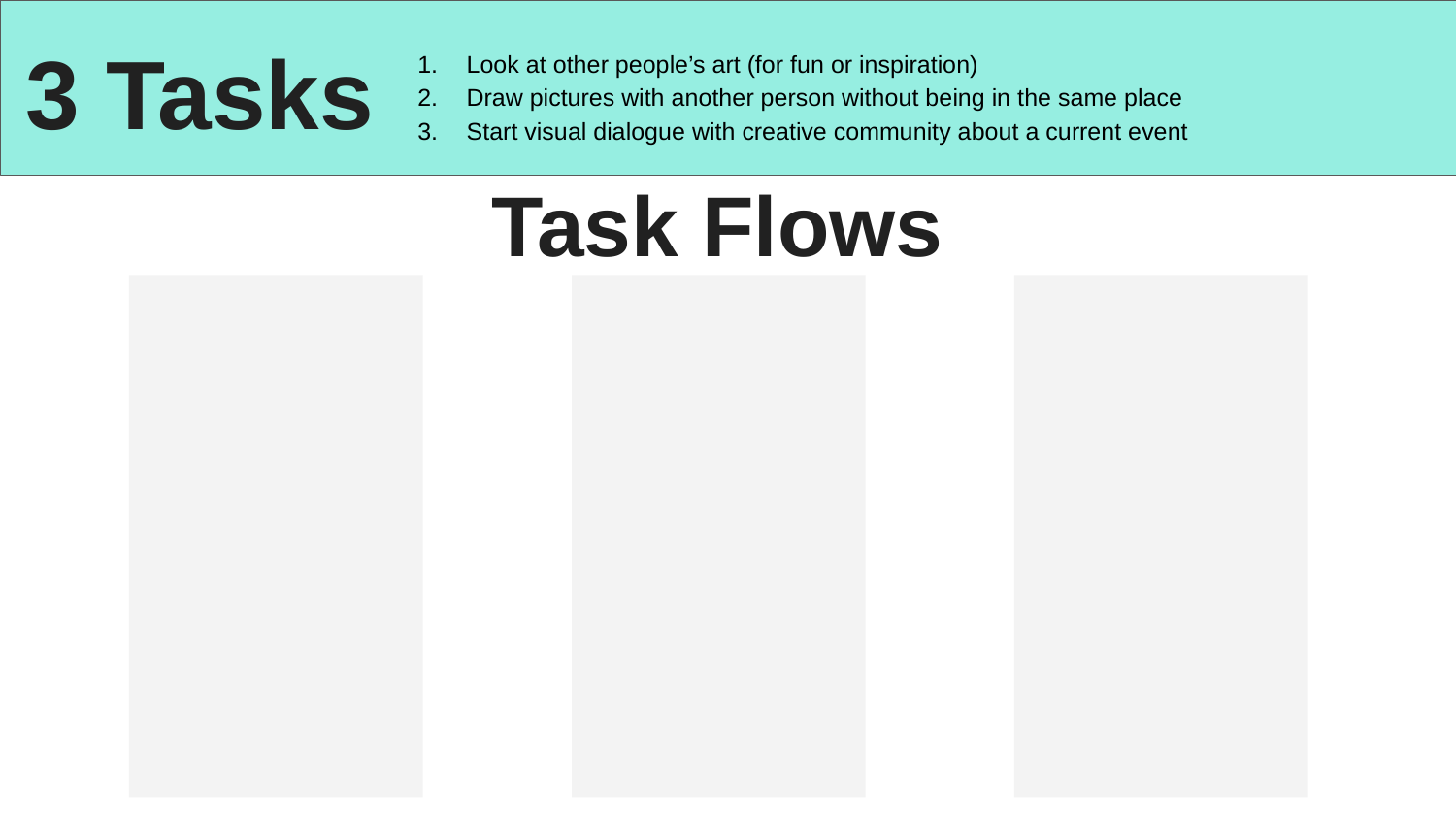

3 Tasks
Look at other people’s art (for fun or inspiration)
Draw pictures with another person without being in the same place
Start visual dialogue with creative community about a current event
Task Flows